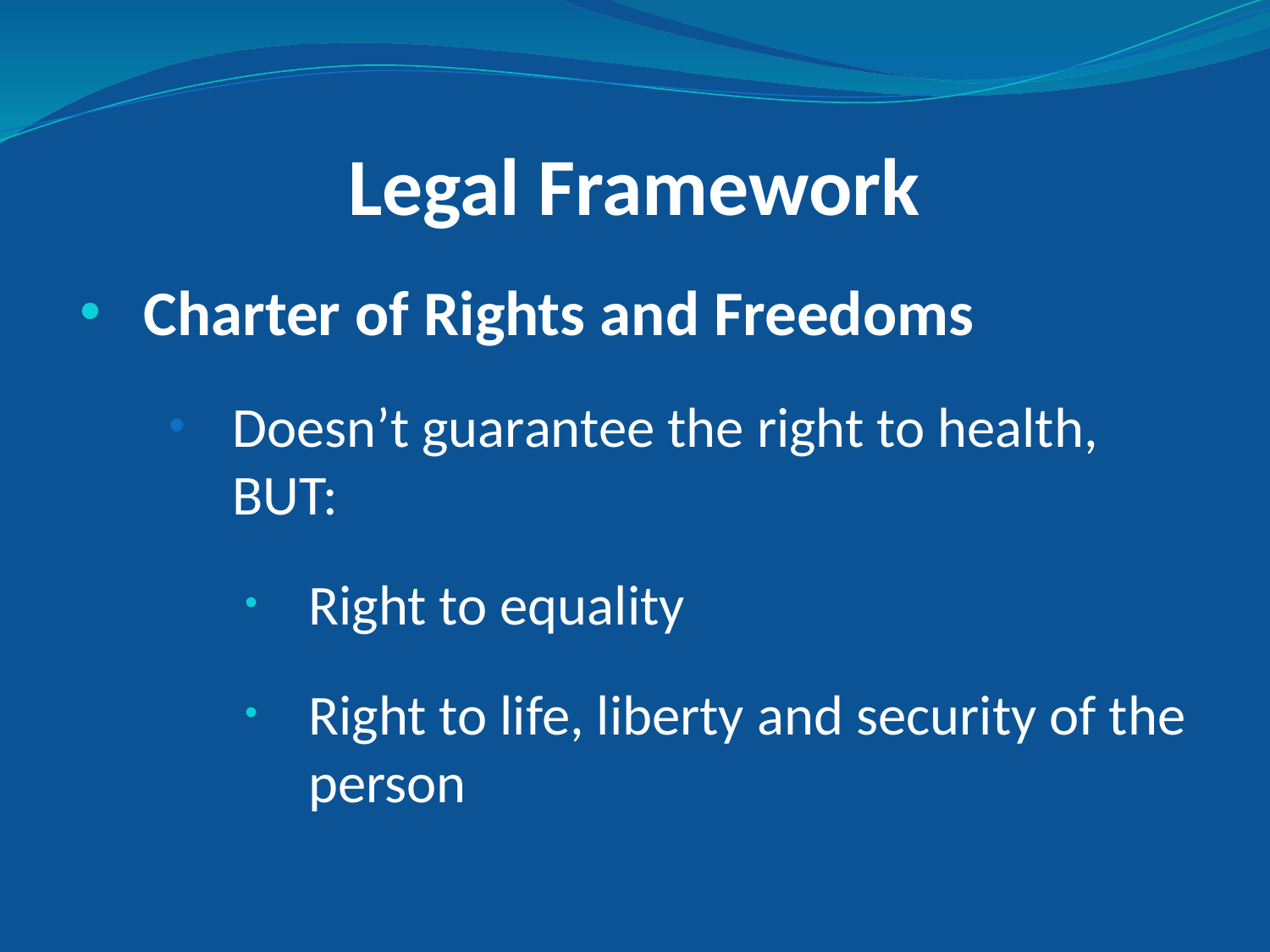

# Legal Framework
Charter of Rights and Freedoms
Doesn’t guarantee the right to health, BUT:
Right to equality
Right to life, liberty and security of the person